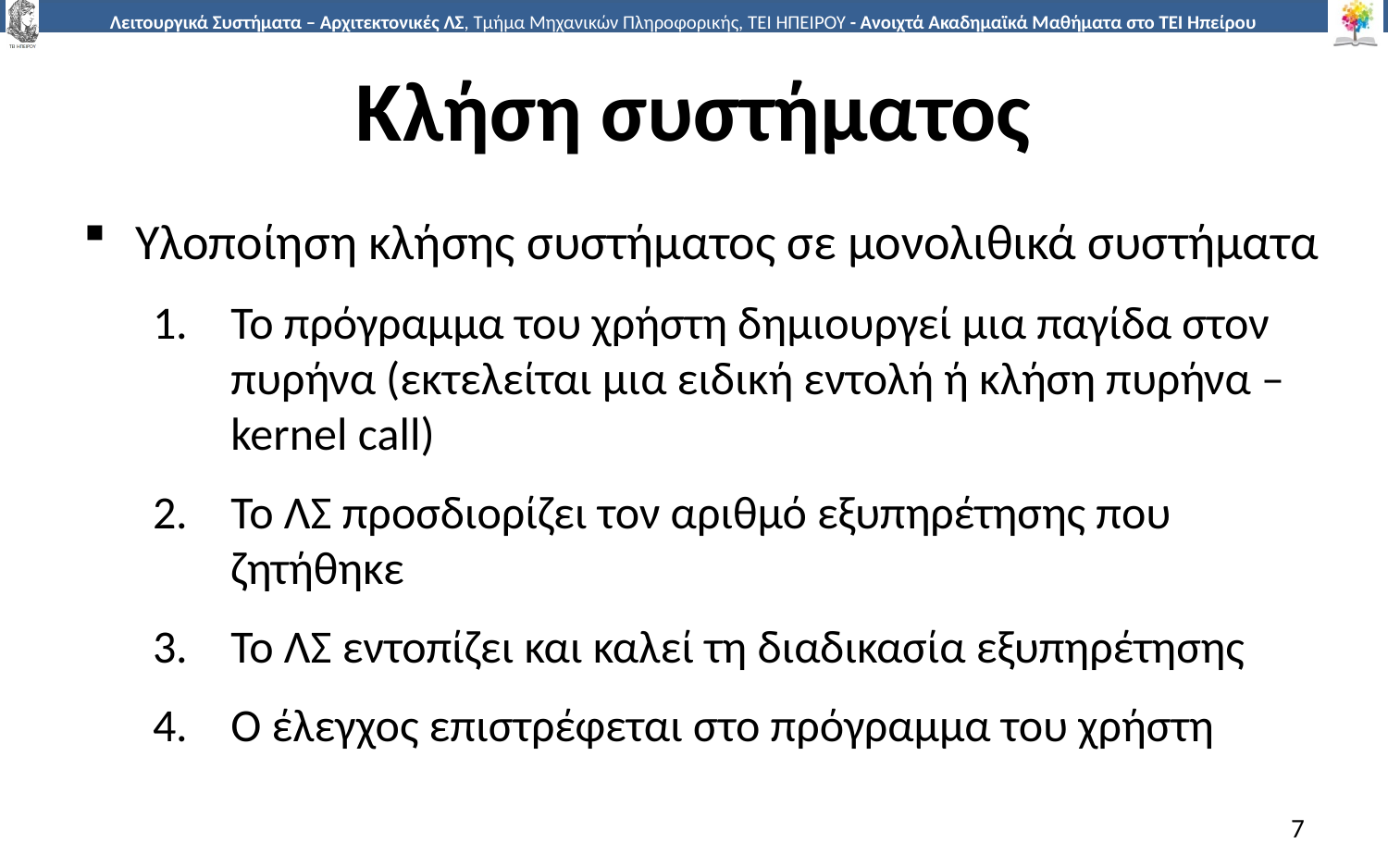

# Κλήση συστήματος
Υλοποίηση κλήσης συστήματος σε μονολιθικά συστήματα
Το πρόγραμμα του χρήστη δημιουργεί μια παγίδα στον πυρήνα (εκτελείται μια ειδική εντολή ή κλήση πυρήνα – kernel call)
Το ΛΣ προσδιορίζει τον αριθμό εξυπηρέτησης που ζητήθηκε
Το ΛΣ εντοπίζει και καλεί τη διαδικασία εξυπηρέτησης
Ο έλεγχος επιστρέφεται στο πρόγραμμα του χρήστη
7